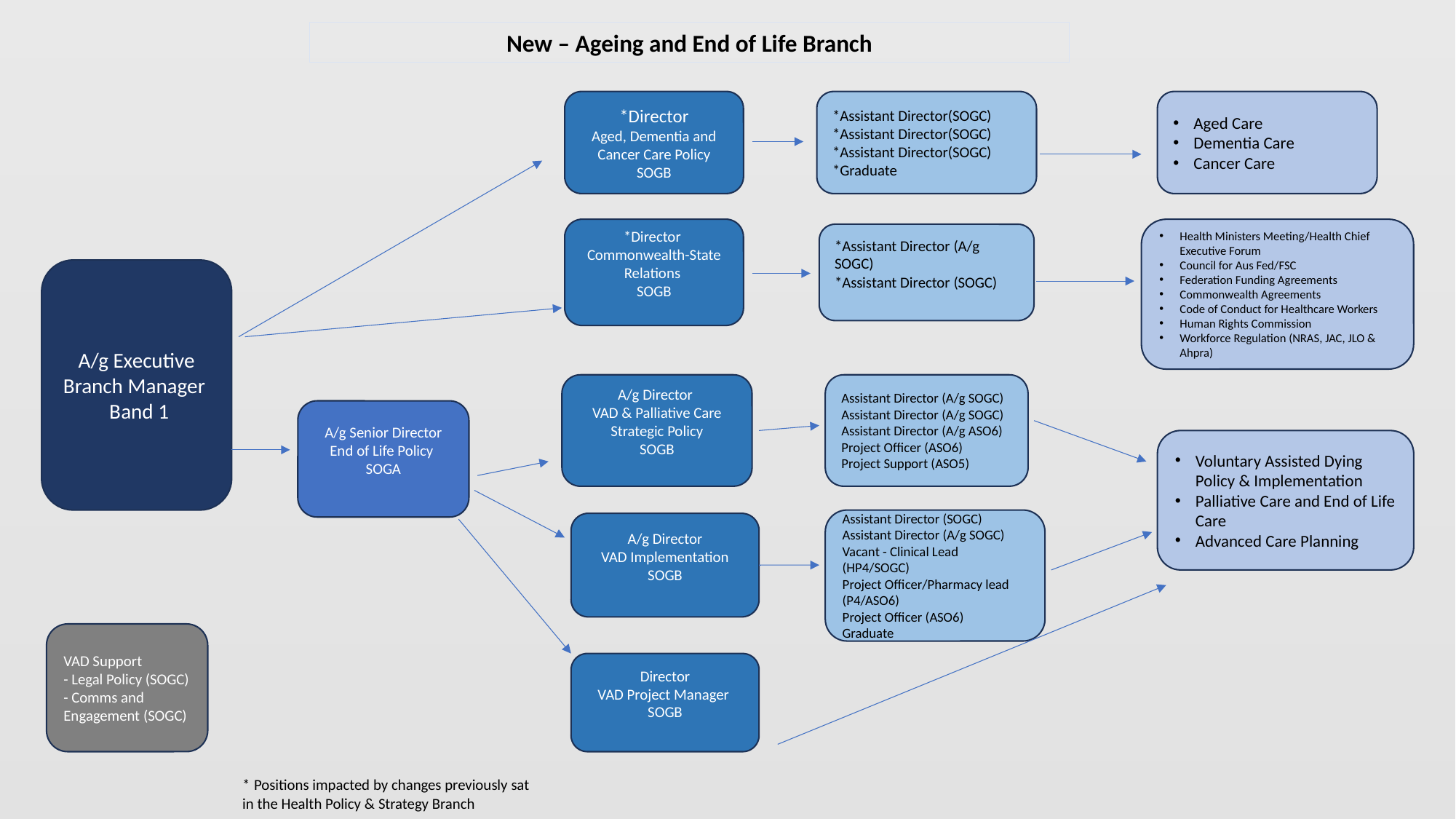

New – Ageing and End of Life Branch
*Director
Aged, Dementia and Cancer Care Policy
SOGB
*Assistant Director(SOGC)
*Assistant Director(SOGC)
*Assistant Director(SOGC)
*Graduate
Aged Care
Dementia Care
Cancer Care
*Director
Commonwealth-State Relations
SOGB

Health Ministers Meeting/Health Chief Executive Forum
Council for Aus Fed/FSC
Federation Funding Agreements
Commonwealth Agreements
Code of Conduct for Healthcare Workers
Human Rights Commission
Workforce Regulation (NRAS, JAC, JLO & Ahpra)
*Assistant Director (A/g SOGC)
*Assistant Director (SOGC)

A/g Executive Branch Manager
 Band 1
Assistant Director (A/g SOGC)
Assistant Director (A/g SOGC)
Assistant Director (A/g ASO6)
Project Officer (ASO6)
Project Support (ASO5)
A/g Director
VAD & Palliative Care Strategic Policy
SOGB

A/g Senior Director
End of Life Policy
SOGA

Voluntary Assisted Dying Policy & Implementation
Palliative Care and End of Life Care
Advanced Care Planning
Assistant Director (SOGC)
Assistant Director (A/g SOGC)
Vacant - Clinical Lead (HP4/SOGC)
Project Officer/Pharmacy lead (P4/ASO6)
Project Officer (ASO6)
Graduate
A/g Director
VAD Implementation
SOGB

VAD Support
- Legal Policy (SOGC)
- Comms and Engagement (SOGC)
Director
VAD Project Manager
SOGB

* Positions impacted by changes previously sat in the Health Policy & Strategy Branch